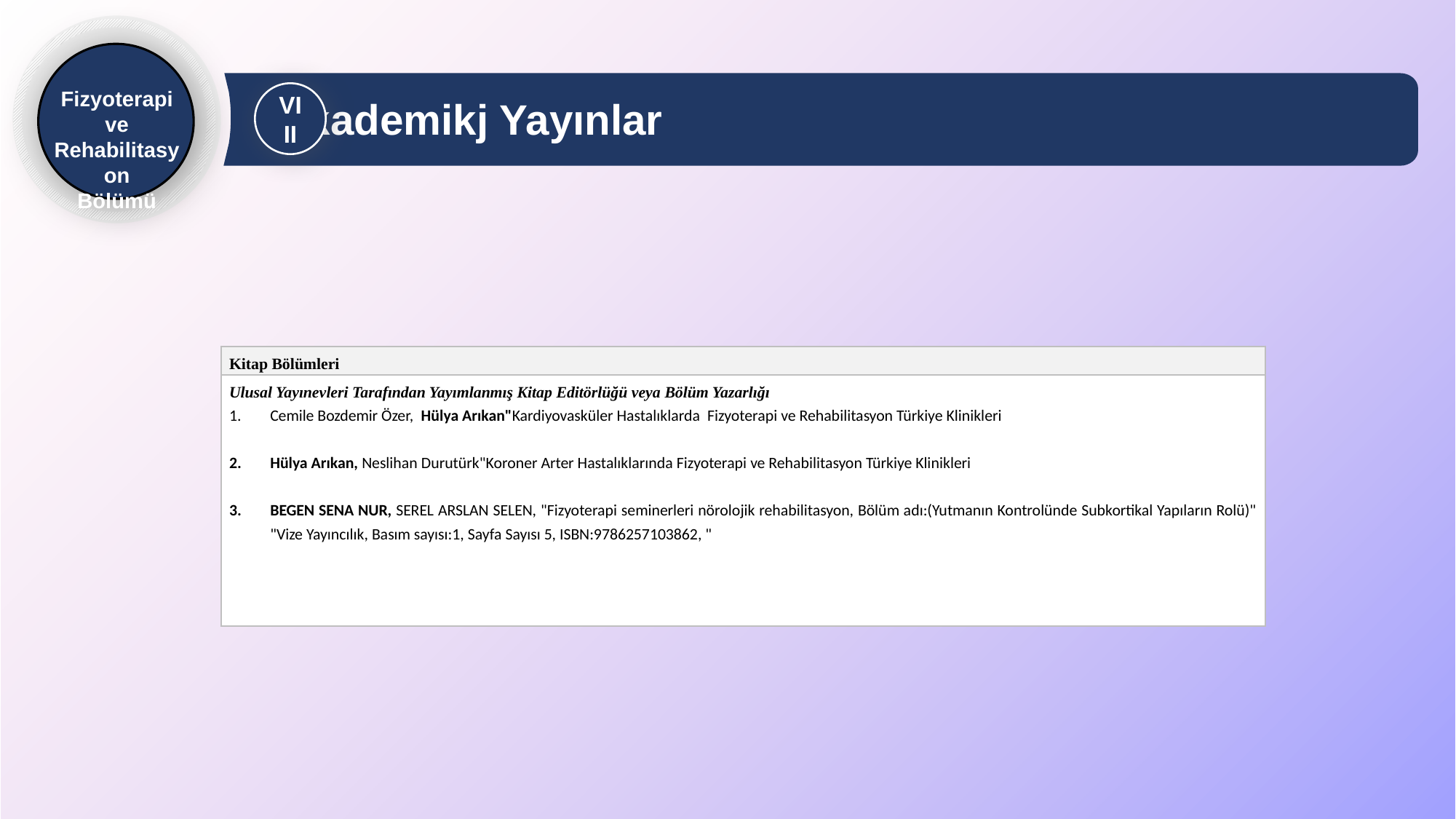

Fizyoterapi ve Rehabilitasyon
Bölümü

Akademikj Yayınlar
VIII

| Kitap Bölümleri |
| --- |
| Ulusal Yayınevleri Tarafından Yayımlanmış Kitap Editörlüğü veya Bölüm Yazarlığı Cemile Bozdemir Özer, Hülya Arıkan"Kardiyovasküler Hastalıklarda Fizyoterapi ve Rehabilitasyon Türkiye Klinikleri   Hülya Arıkan, Neslihan Durutürk"Koroner Arter Hastalıklarında Fizyoterapi ve Rehabilitasyon Türkiye Klinikleri   BEGEN SENA NUR, SEREL ARSLAN SELEN, "Fizyoterapi seminerleri nörolojik rehabilitasyon, Bölüm adı:(Yutmanın Kontrolünde Subkortikal Yapıların Rolü)" "Vize Yayıncılık, Basım sayısı:1, Sayfa Sayısı 5, ISBN:9786257103862, " |